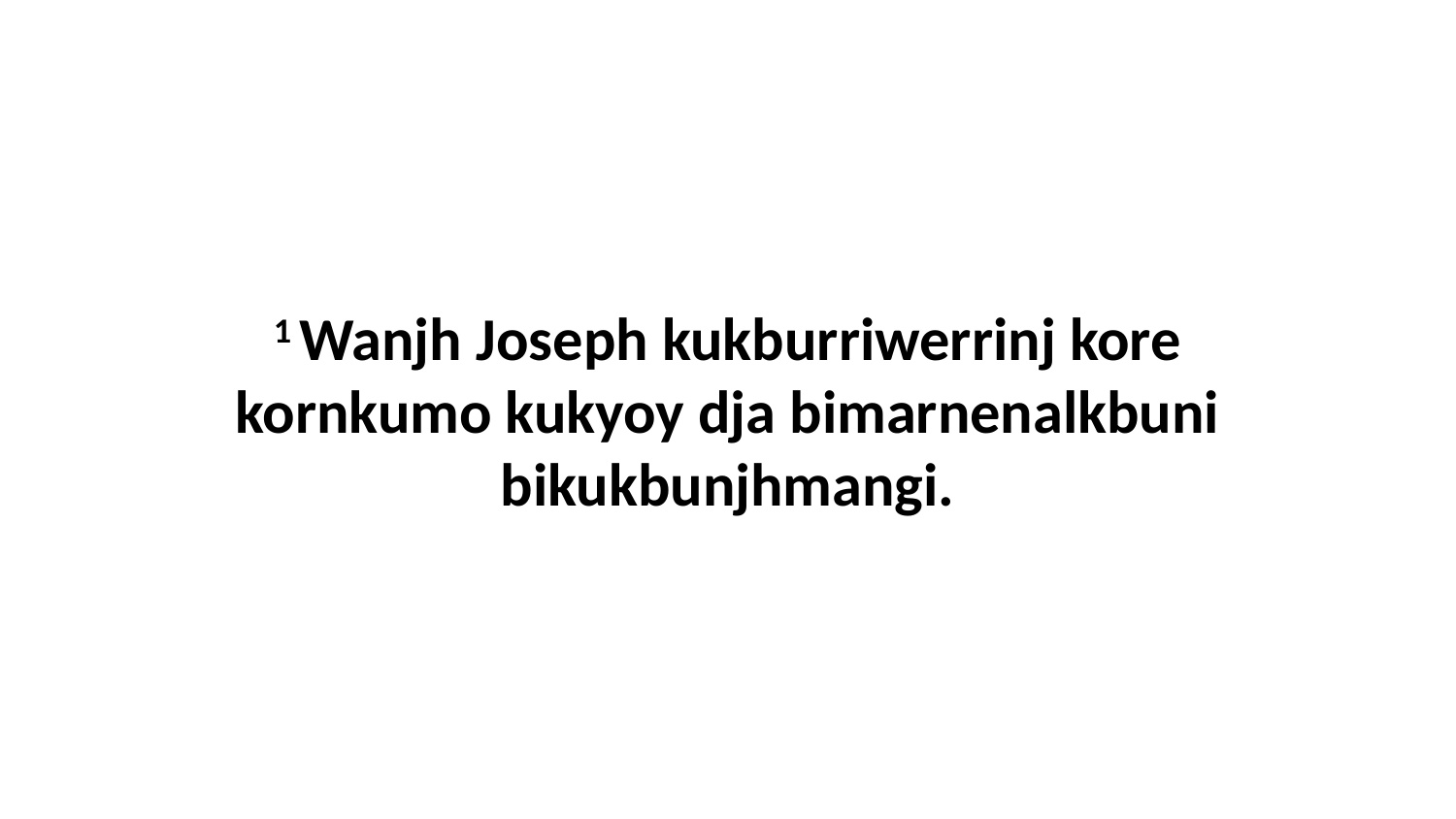

1 Wanjh Joseph kukburriwerrinj kore kornkumo kukyoy dja bimarnenalkbuni bikukbunjhmangi.